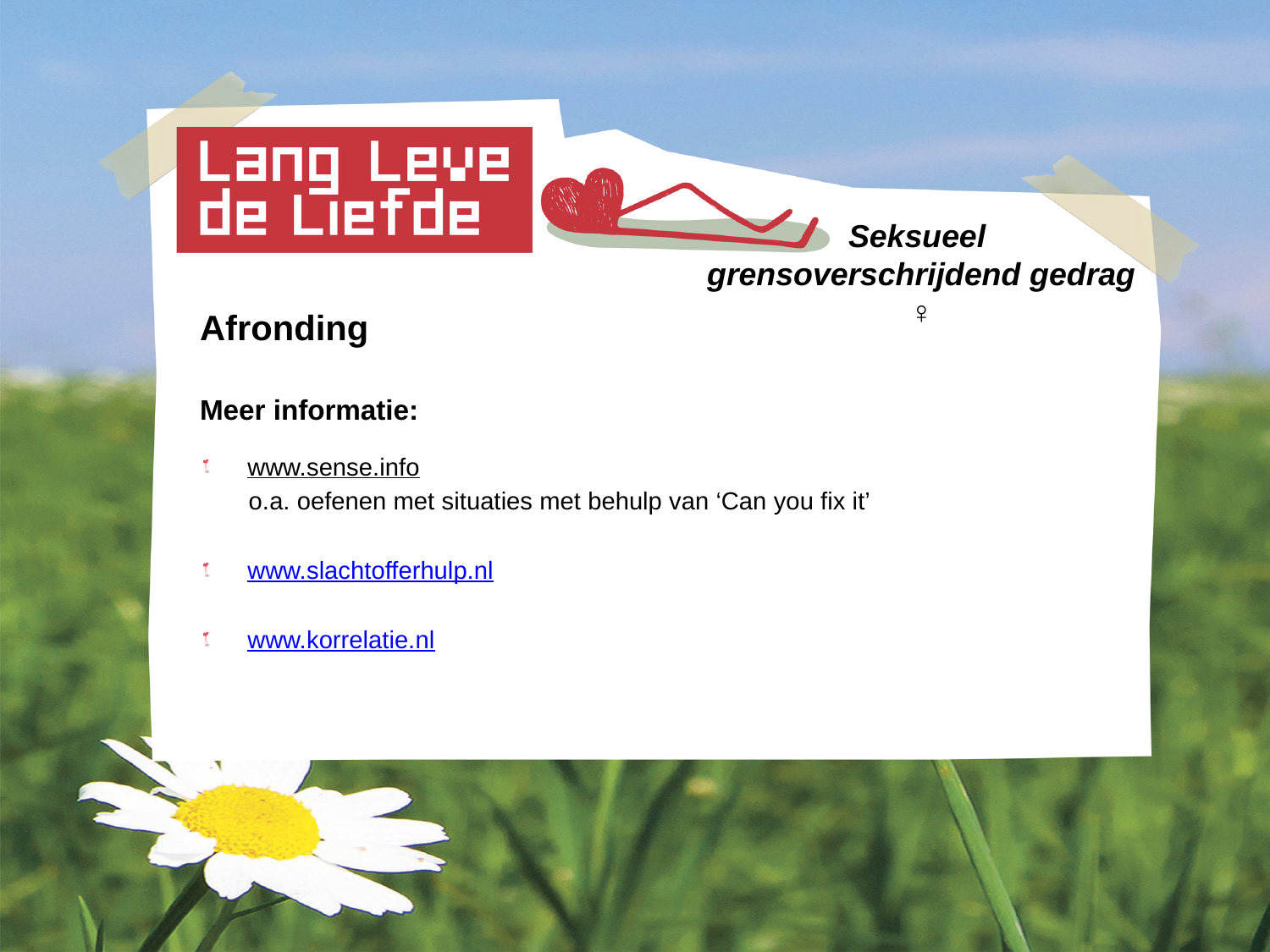

# Seksueel grensoverschrijdend gedrag ♀
Afronding

Meer informatie:

www.sense.info
       o.a. oefenen met situaties met behulp van ‘Can you fix it’

www.slachtofferhulp.nl

www.korrelatie.nl